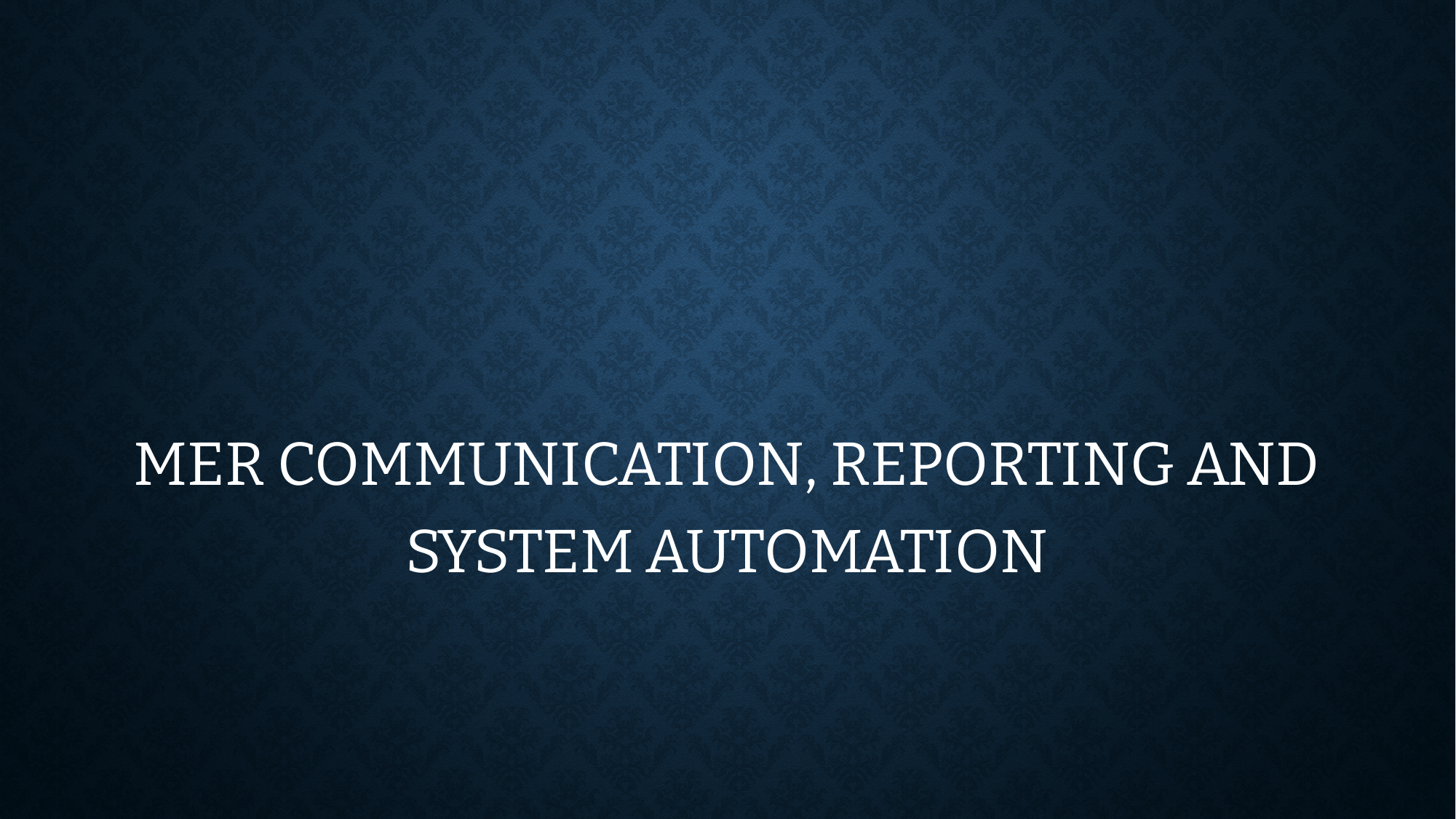

#

MER COMMUNICATION, REPORTING AND SYSTEM AUTOMATION